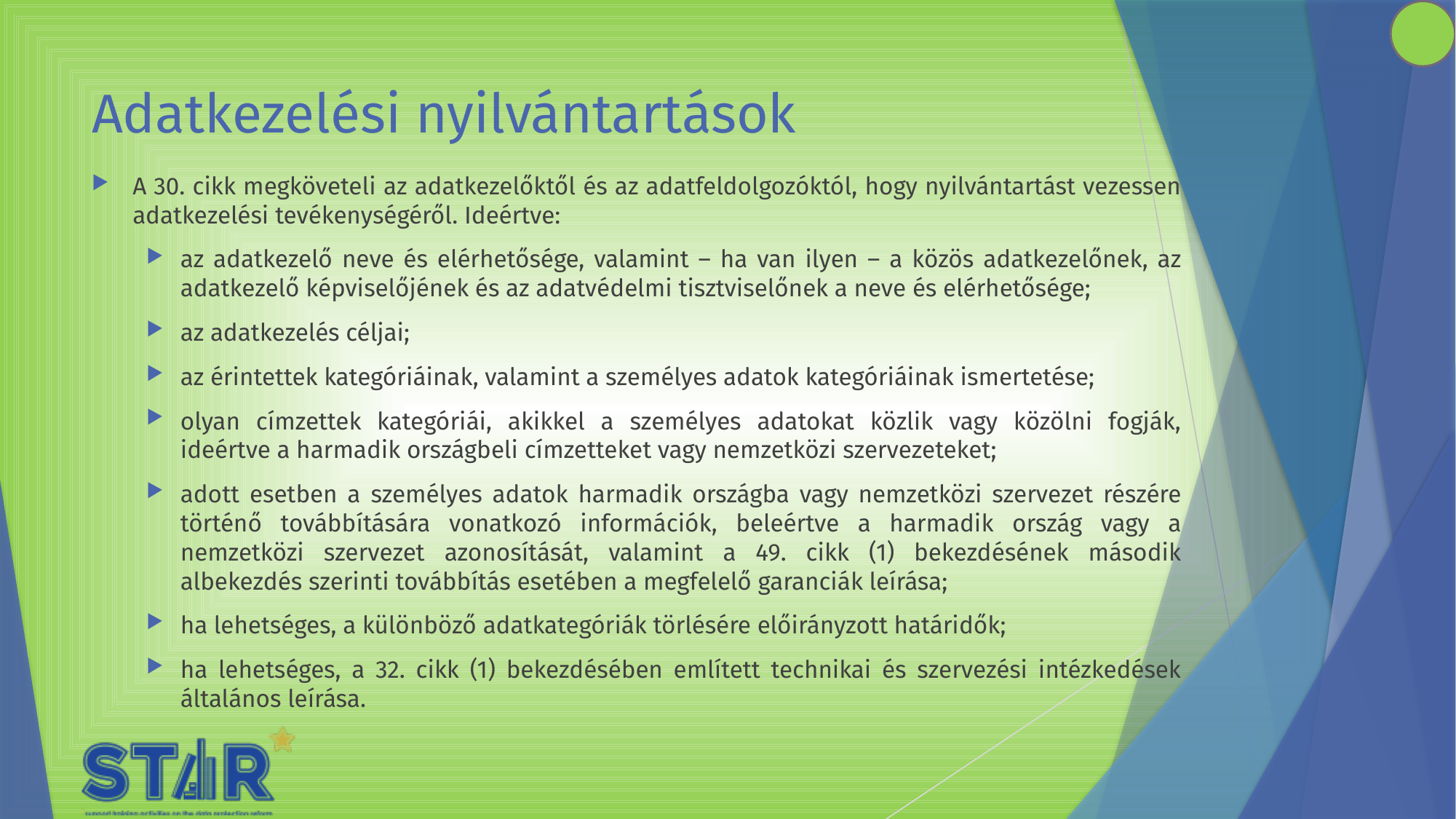

# Adatkezelési nyilvántartások
A 30. cikk megköveteli az adatkezelőktől és az adatfeldolgozóktól, hogy nyilvántartást vezessen adatkezelési tevékenységéről. Ideértve:
az adatkezelő neve és elérhetősége, valamint – ha van ilyen – a közös adatkezelőnek, az adatkezelő képviselőjének és az adatvédelmi tisztviselőnek a neve és elérhetősége;
az adatkezelés céljai;
az érintettek kategóriáinak, valamint a személyes adatok kategóriáinak ismertetése;
olyan címzettek kategóriái, akikkel a személyes adatokat közlik vagy közölni fogják, ideértve a harmadik országbeli címzetteket vagy nemzetközi szervezeteket;
adott esetben a személyes adatok harmadik országba vagy nemzetközi szervezet részére történő továbbítására vonatkozó információk, beleértve a harmadik ország vagy a nemzetközi szervezet azonosítását, valamint a 49. cikk (1) bekezdésének második albekezdés szerinti továbbítás esetében a megfelelő garanciák leírása;
ha lehetséges, a különböző adatkategóriák törlésére előirányzott határidők;
ha lehetséges, a 32. cikk (1) bekezdésében említett technikai és szervezési intézkedések általános leírása.